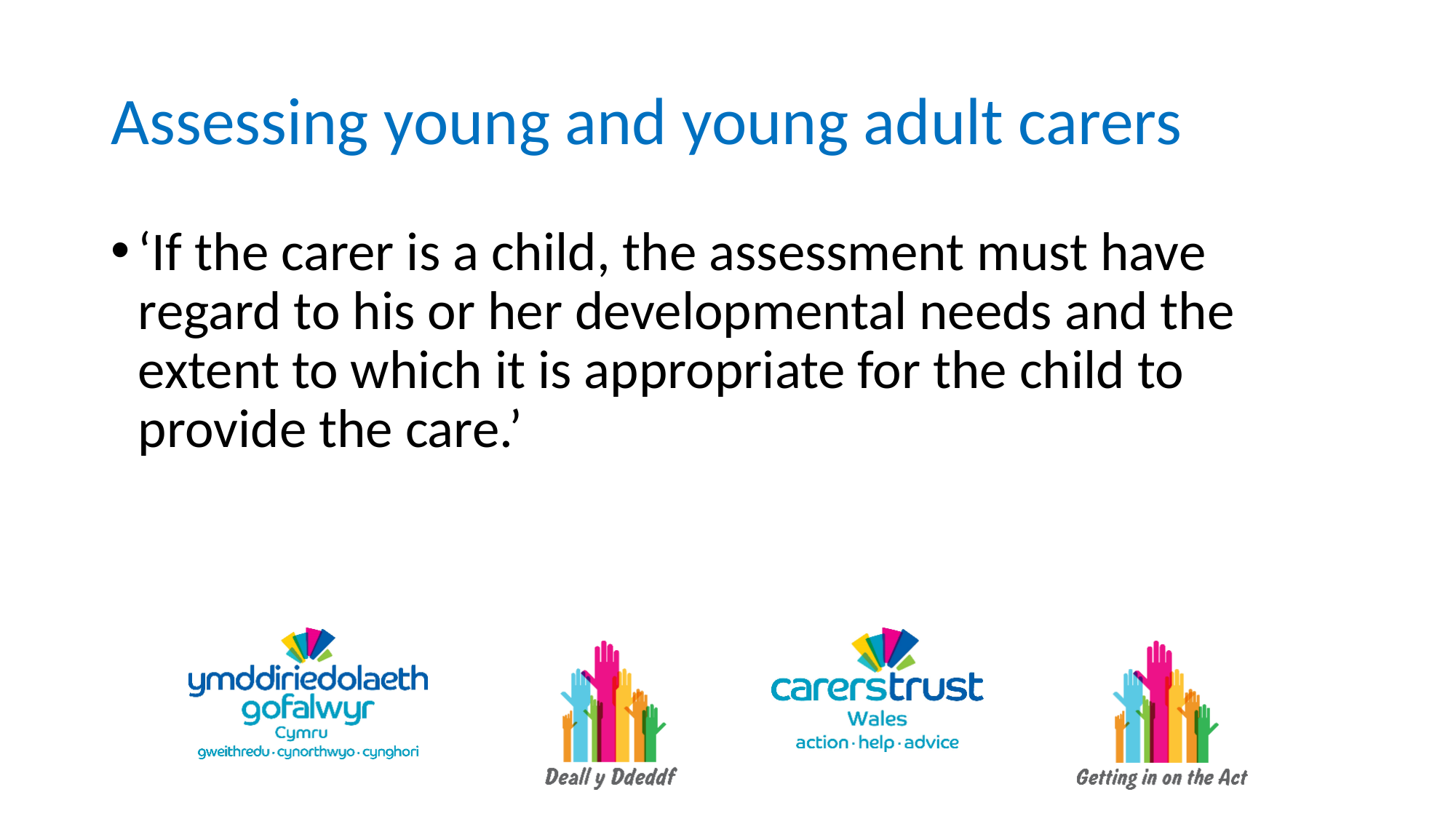

# Assessing young and young adult carers
‘If the carer is a child, the assessment must have regard to his or her developmental needs and the extent to which it is appropriate for the child to provide the care.’